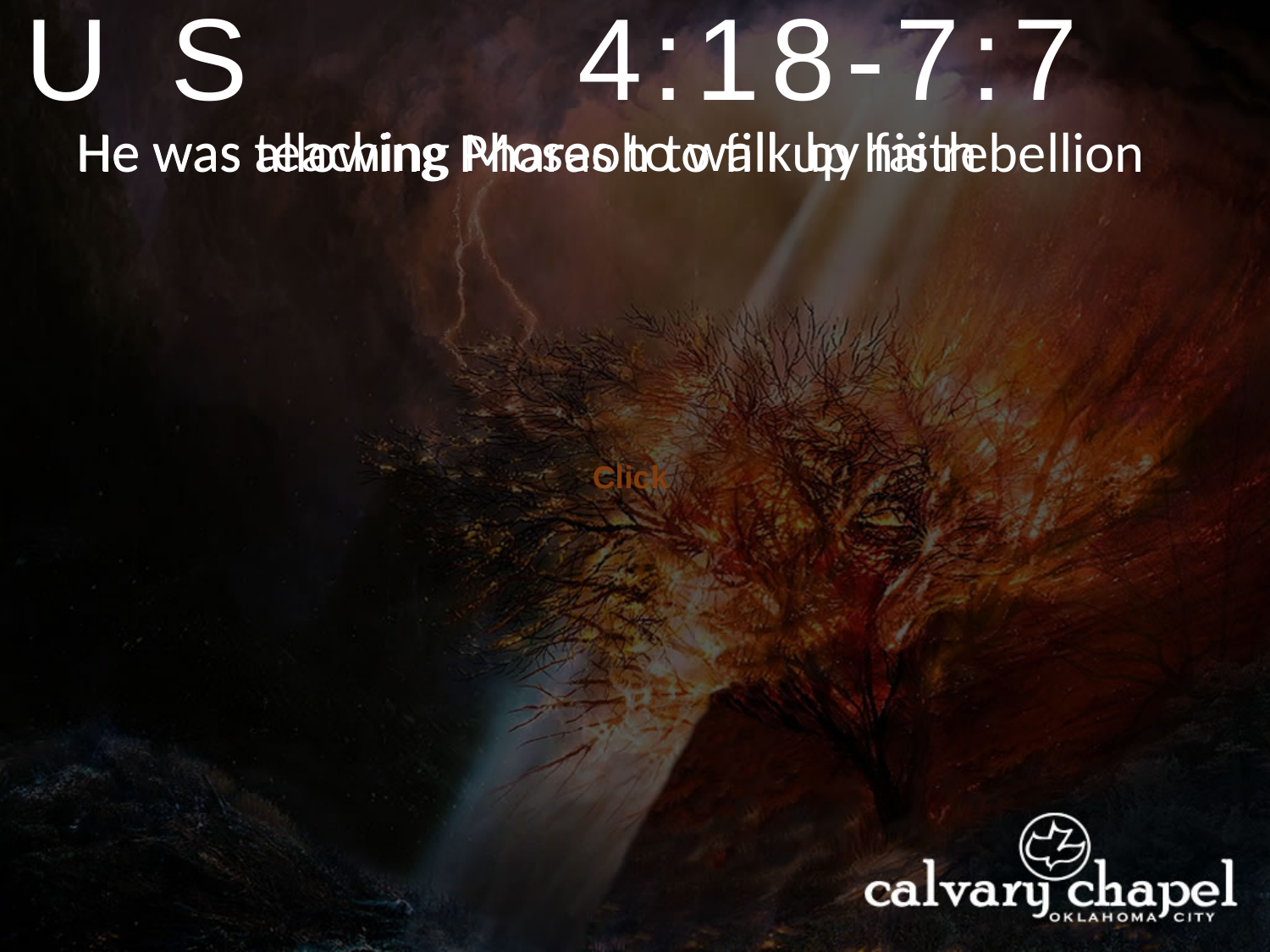

EXODUS
4:18-7:7
He was teaching Moses to walk by faith
He was allowing Pharaoh to fill up his rebellion
Click